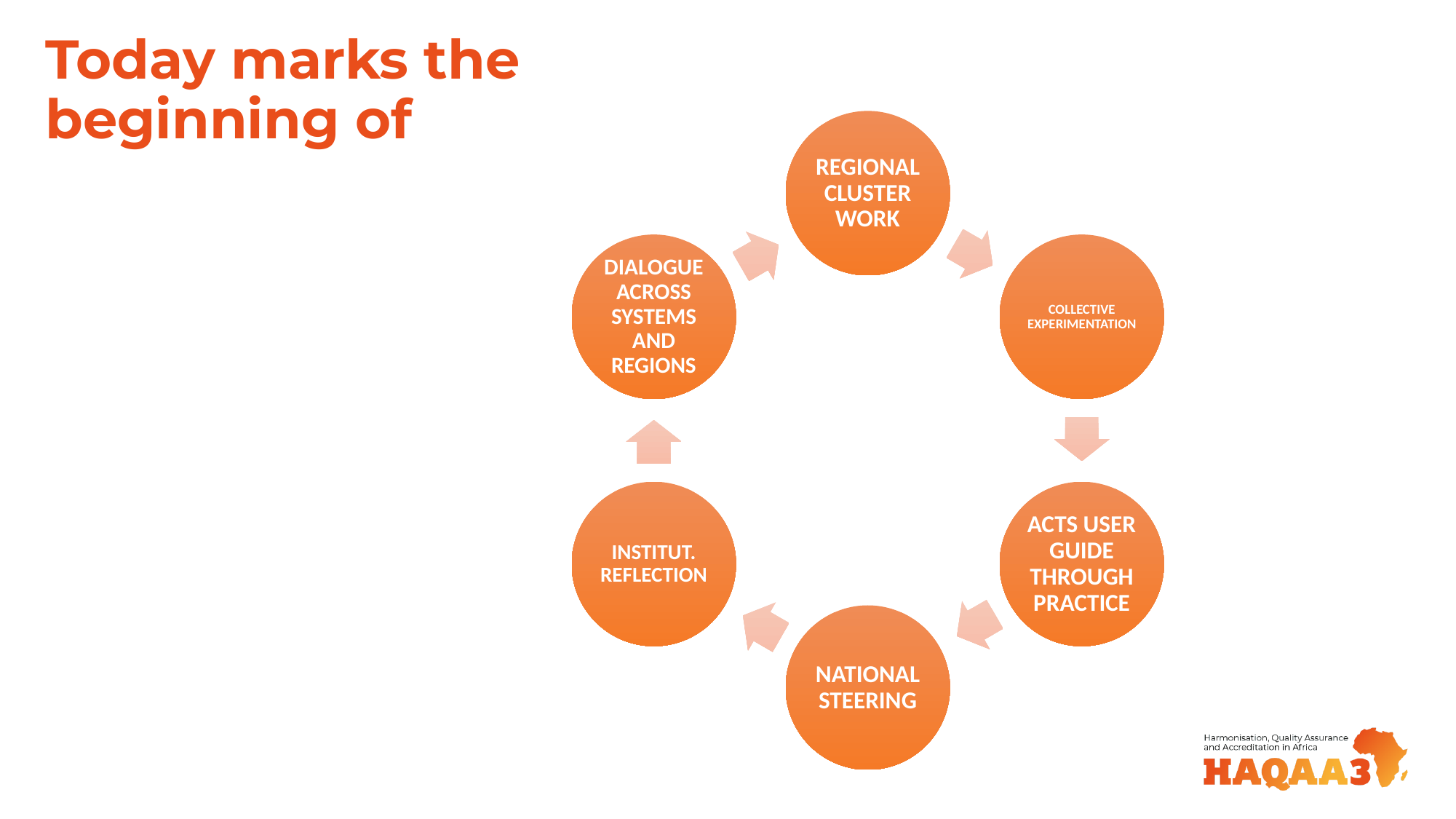

# Today marks the beginning of
REGIONAL CLUSTER WORK

COLLECTIVE EXPERIMENTATION

ACTS USER GUIDE THROUGH PRACTICE

NATIONAL STEERING

INSTITUT. REFLECTION

DIALOGUE ACROSS SYSTEMS AND REGIONS